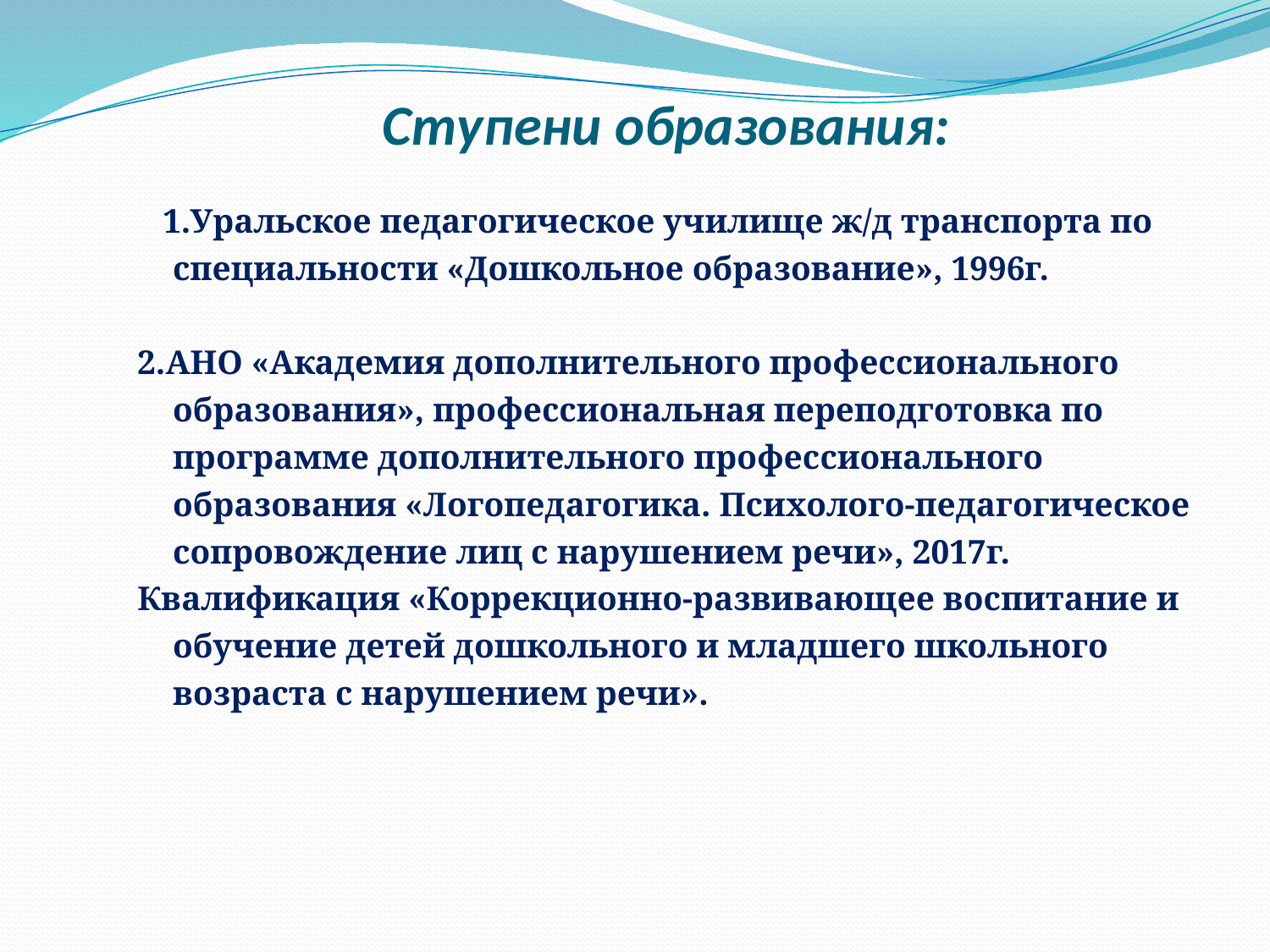

# Ступени образования:
   1.Уральское педагогическое училище ж/д транспорта по специальности «Дошкольное образование», 1996г.

2.АНО «Академия дополнительного профессионального образования», профессиональная переподготовка по программе дополнительного профессионального образования «Логопедагогика. Психолого-педагогическое сопровождение лиц с нарушением речи», 2017г.
Квалификация «Коррекционно-развивающее воспитание и обучение детей дошкольного и младшего школьного возраста с нарушением речи».